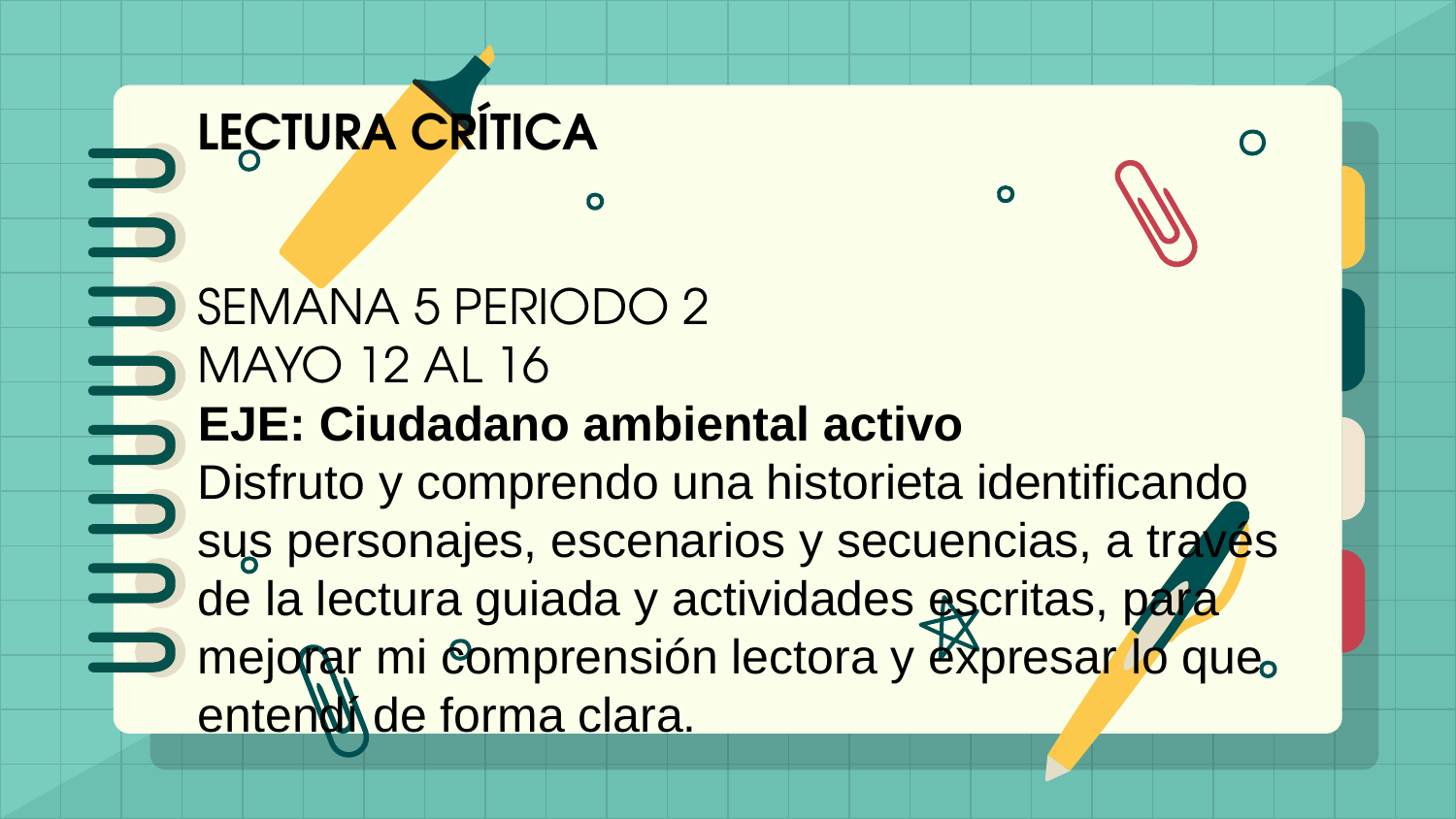

LECTURA CRÍTICA

SEMANA 5 PERIODO 2
MAYO 12 AL 16
EJE: Ciudadano ambiental activo
Disfruto y comprendo una historieta identificando sus personajes, escenarios y secuencias, a través de la lectura guiada y actividades escritas, para mejorar mi comprensión lectora y expresar lo que entendí de forma clara.